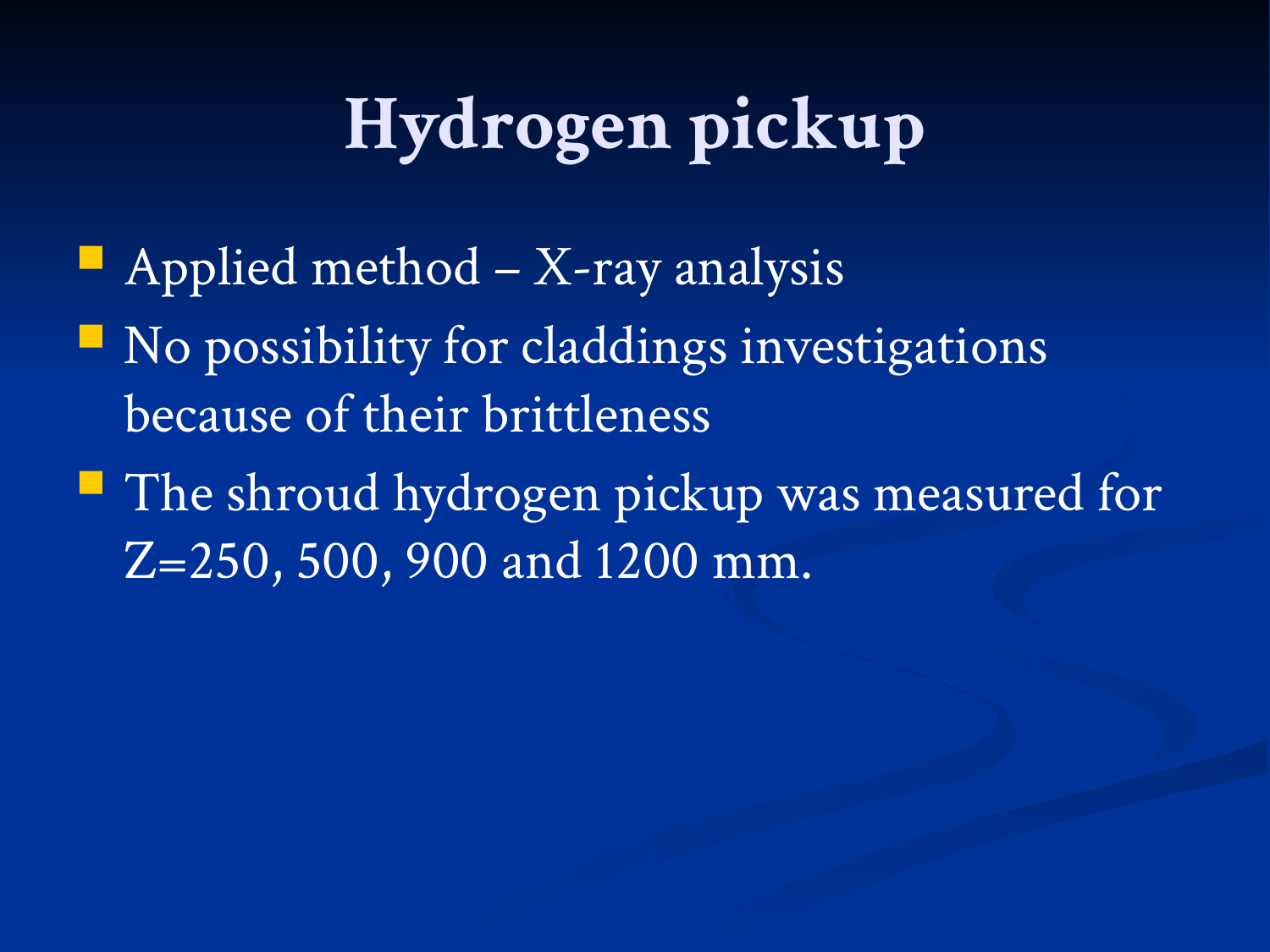

# Hydrogen pickup
Applied method – X-ray analysis
No possibility for claddings investigations because of their brittleness
The shroud hydrogen pickup was measured for Z=250, 500, 900 and 1200 mm.